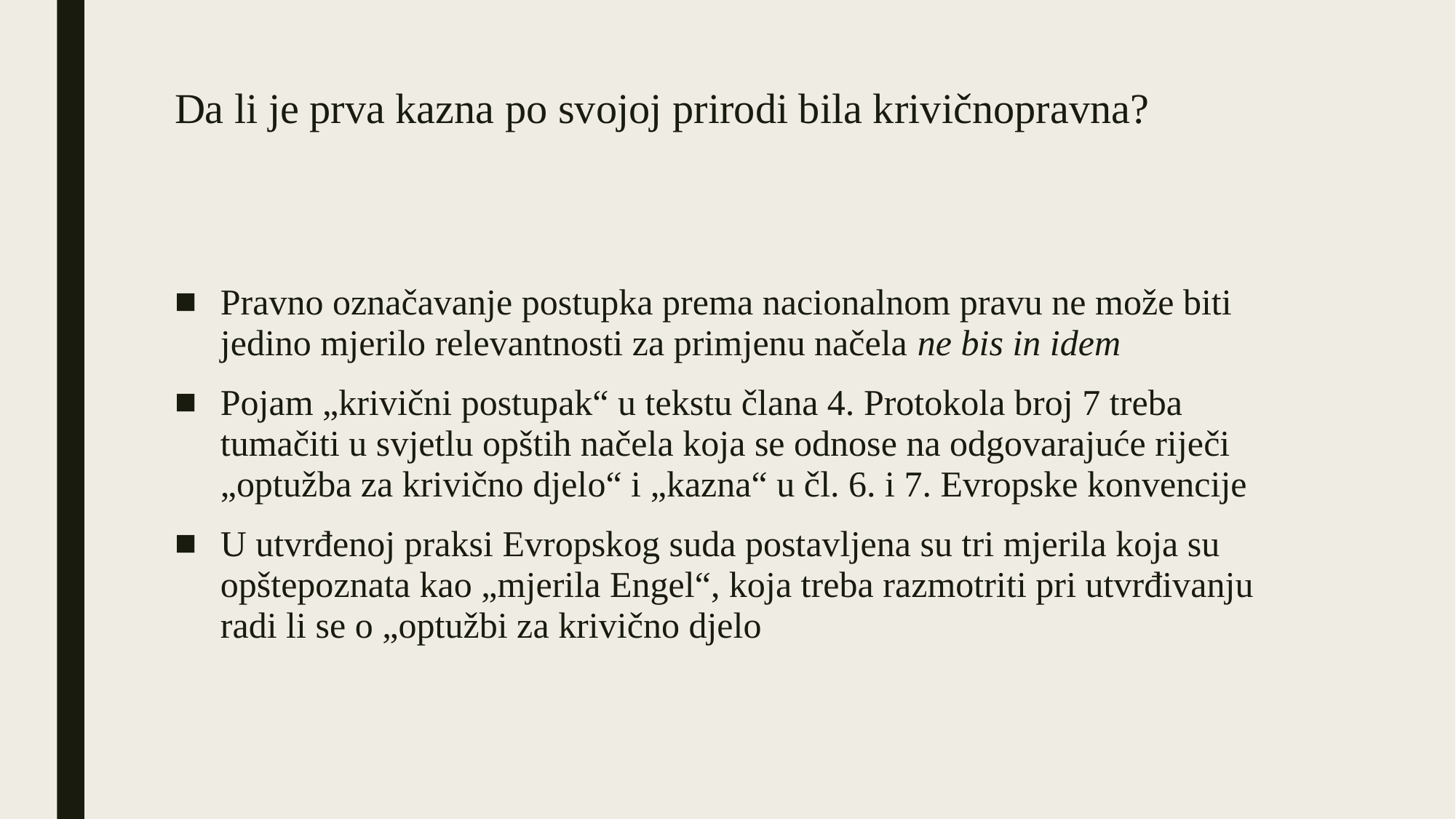

# Da li je prva kazna po svojoj prirodi bila krivičnopravna?
Pravno označavanje postupka prema nacionalnom pravu ne može biti jedino mjerilo relevantnosti za primjenu načela ne bis in idem
Pojam „krivični postupak“ u tekstu člana 4. Protokola broj 7 treba tumačiti u svjetlu opštih načela koja se odnose na odgovarajuće riječi „optužba za krivično djelo“ i „kazna“ u čl. 6. i 7. Evropske konvencije
U utvrđenoj praksi Evropskog suda postavljena su tri mjerila koja su opštepoznata kao „mjerila Engel“, koja treba razmotriti pri utvrđivanju radi li se o „optužbi za krivično djelo